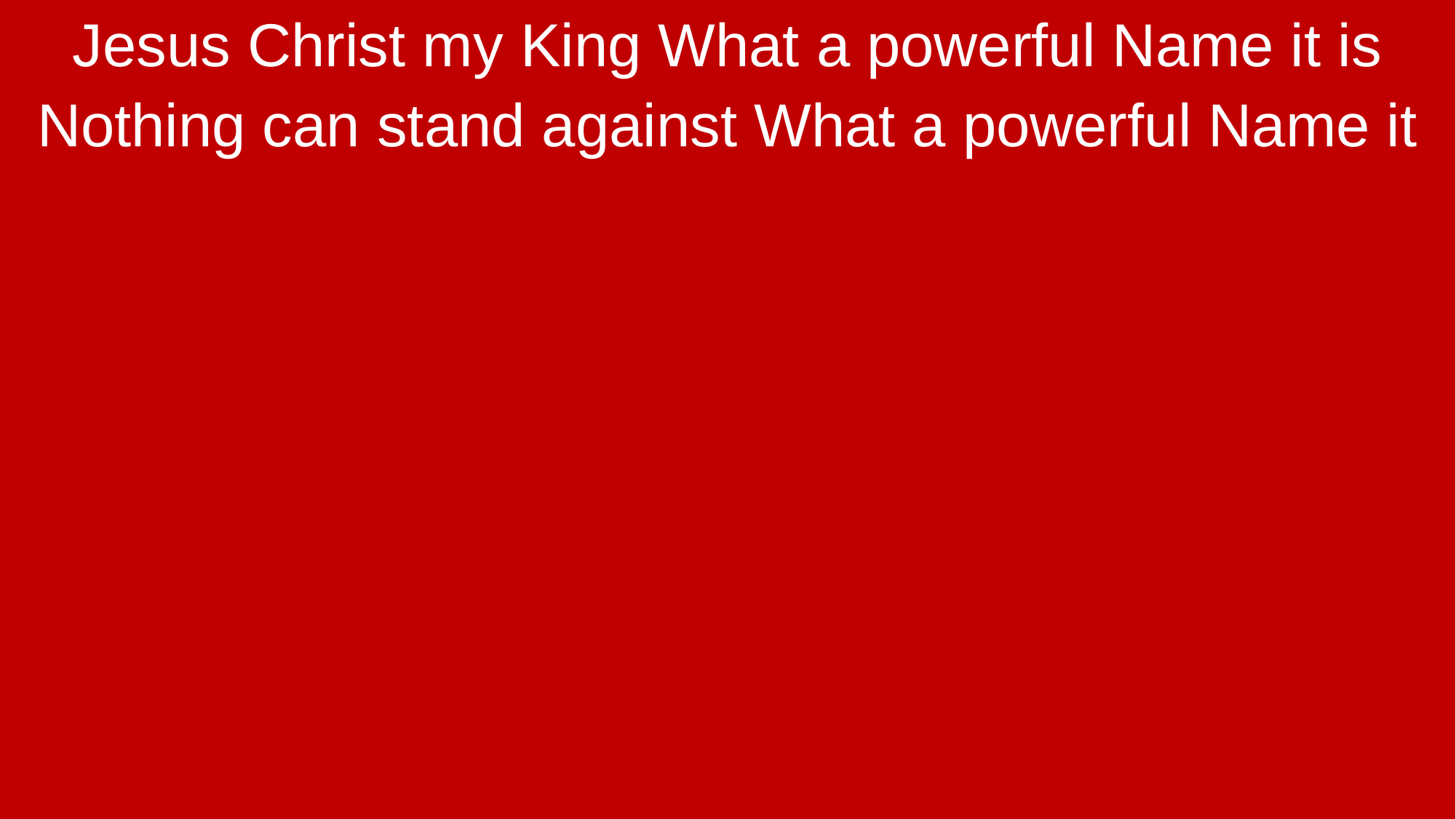

Jesus Christ my King What a powerful Name it is
Nothing can stand against What a powerful Name it